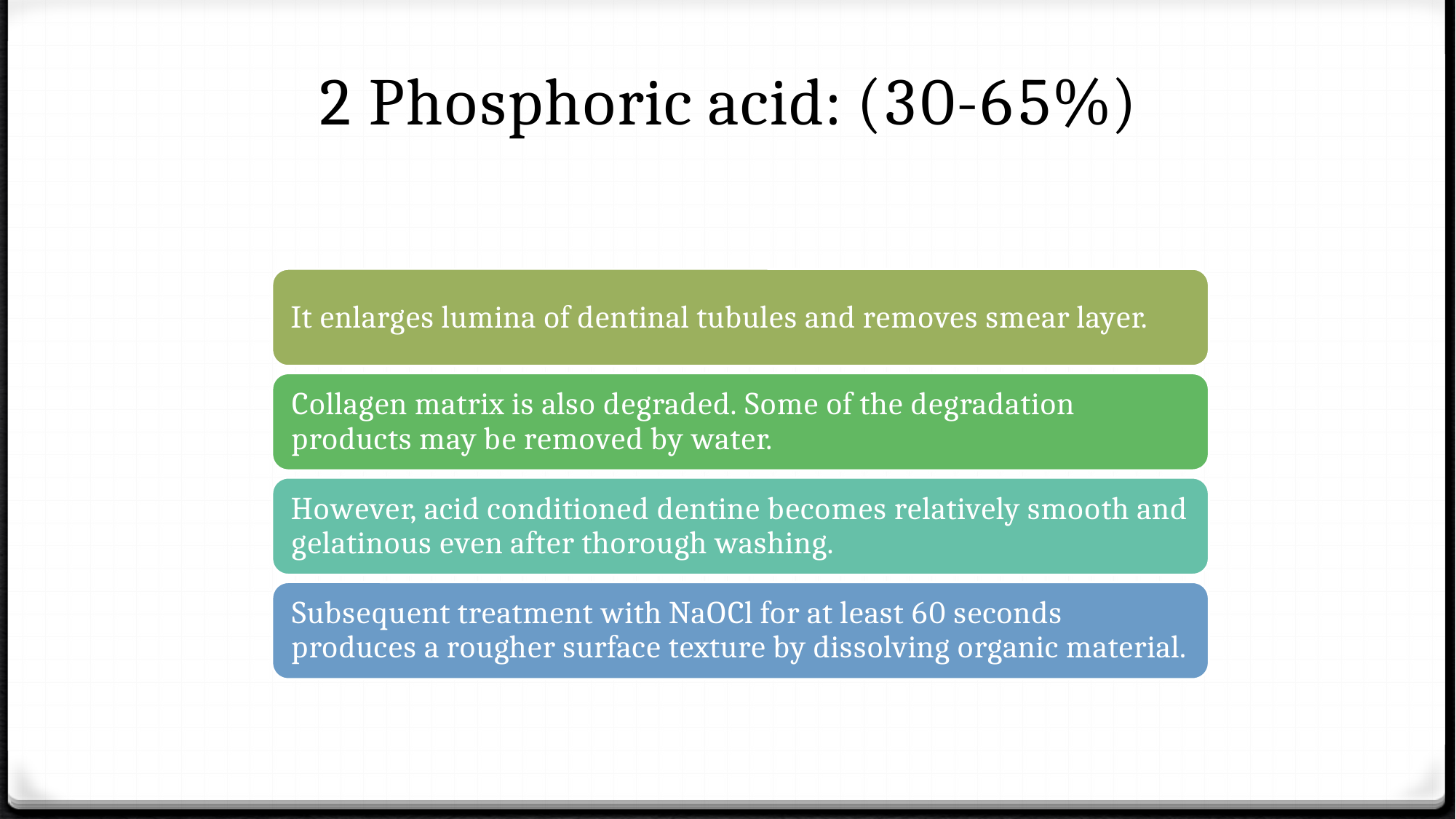

# 2 Phosphoric acid: (30-65%)
It enlarges lumina of dentinal tubules and removes smear layer.
Collagen matrix is also degraded. Some of the degradation products may be removed by water.
However, acid conditioned dentine becomes relatively smooth and gelatinous even after thorough washing.
Subsequent treatment with NaOCl for at least 60 seconds produces a rougher surface texture by dissolving organic material.